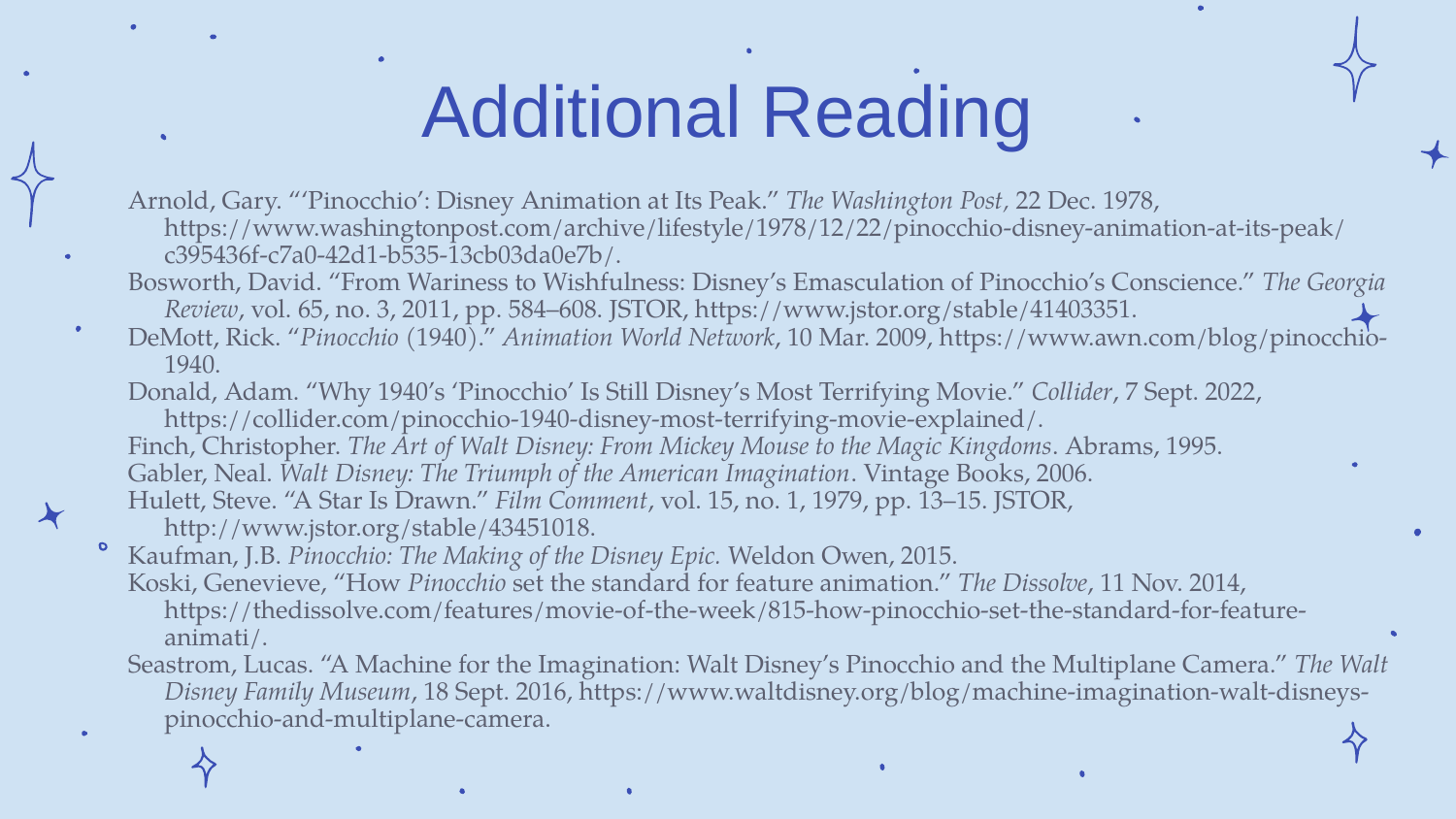

# Additional Reading
Arnold, Gary. “‘Pinocchio’: Disney Animation at Its Peak.” The Washington Post, 22 Dec. 1978, https://www.washingtonpost.com/archive/lifestyle/1978/12/22/pinocchio-disney-animation-at-its-peak/c395436f-c7a0-42d1-b535-13cb03da0e7b/.
Bosworth, David. “From Wariness to Wishfulness: Disney’s Emasculation of Pinocchio’s Conscience.” The Georgia Review, vol. 65, no. 3, 2011, pp. 584–608. JSTOR, https://www.jstor.org/stable/41403351.
DeMott, Rick. “Pinocchio (1940).” Animation World Network, 10 Mar. 2009, https://www.awn.com/blog/pinocchio-1940.
Donald, Adam. “Why 1940’s ‘Pinocchio’ Is Still Disney’s Most Terrifying Movie.” Collider, 7 Sept. 2022, https://collider.com/pinocchio-1940-disney-most-terrifying-movie-explained/.
Finch, Christopher. The Art of Walt Disney: From Mickey Mouse to the Magic Kingdoms. Abrams, 1995.
Gabler, Neal. Walt Disney: The Triumph of the American Imagination. Vintage Books, 2006.
Hulett, Steve. “A Star Is Drawn.” Film Comment, vol. 15, no. 1, 1979, pp. 13–15. JSTOR, http://www.jstor.org/stable/43451018.
Kaufman, J.B. Pinocchio: The Making of the Disney Epic. Weldon Owen, 2015.
Koski, Genevieve, “How Pinocchio set the standard for feature animation.” The Dissolve, 11 Nov. 2014, https://thedissolve.com/features/movie-of-the-week/815-how-pinocchio-set-the-standard-for-feature-animati/.
Seastrom, Lucas. “A Machine for the Imagination: Walt Disney’s Pinocchio and the Multiplane Camera.” The Walt Disney Family Museum, 18 Sept. 2016, https://www.waltdisney.org/blog/machine-imagination-walt-disneys-pinocchio-and-multiplane-camera.